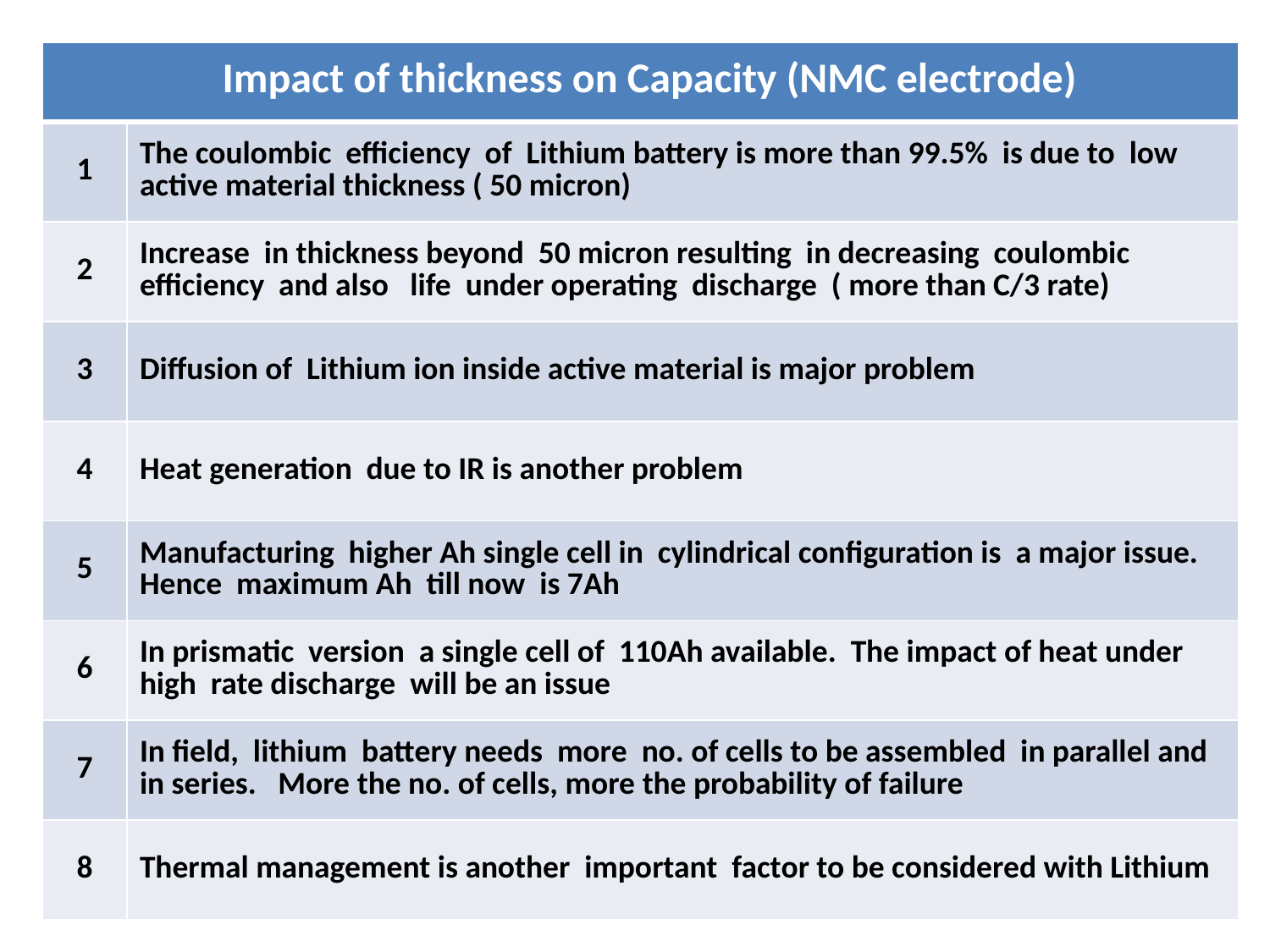

| Impact of thickness on Capacity (NMC electrode) |  |
| --- | --- |
| 1 | The coulombic efficiency of Lithium battery is more than 99.5% is due to low active material thickness ( 50 micron) |
| 2 | Increase in thickness beyond 50 micron resulting in decreasing coulombic efficiency and also life under operating discharge ( more than C/3 rate) |
| 3 | Diffusion of Lithium ion inside active material is major problem |
| 4 | Heat generation due to IR is another problem |
| 5 | Manufacturing higher Ah single cell in cylindrical configuration is a major issue. Hence maximum Ah till now is 7Ah |
| 6 | In prismatic version a single cell of 110Ah available. The impact of heat under high rate discharge will be an issue |
| 7 | In field, lithium battery needs more no. of cells to be assembled in parallel and in series. More the no. of cells, more the probability of failure |
| 8 | Thermal management is another important factor to be considered with Lithium |